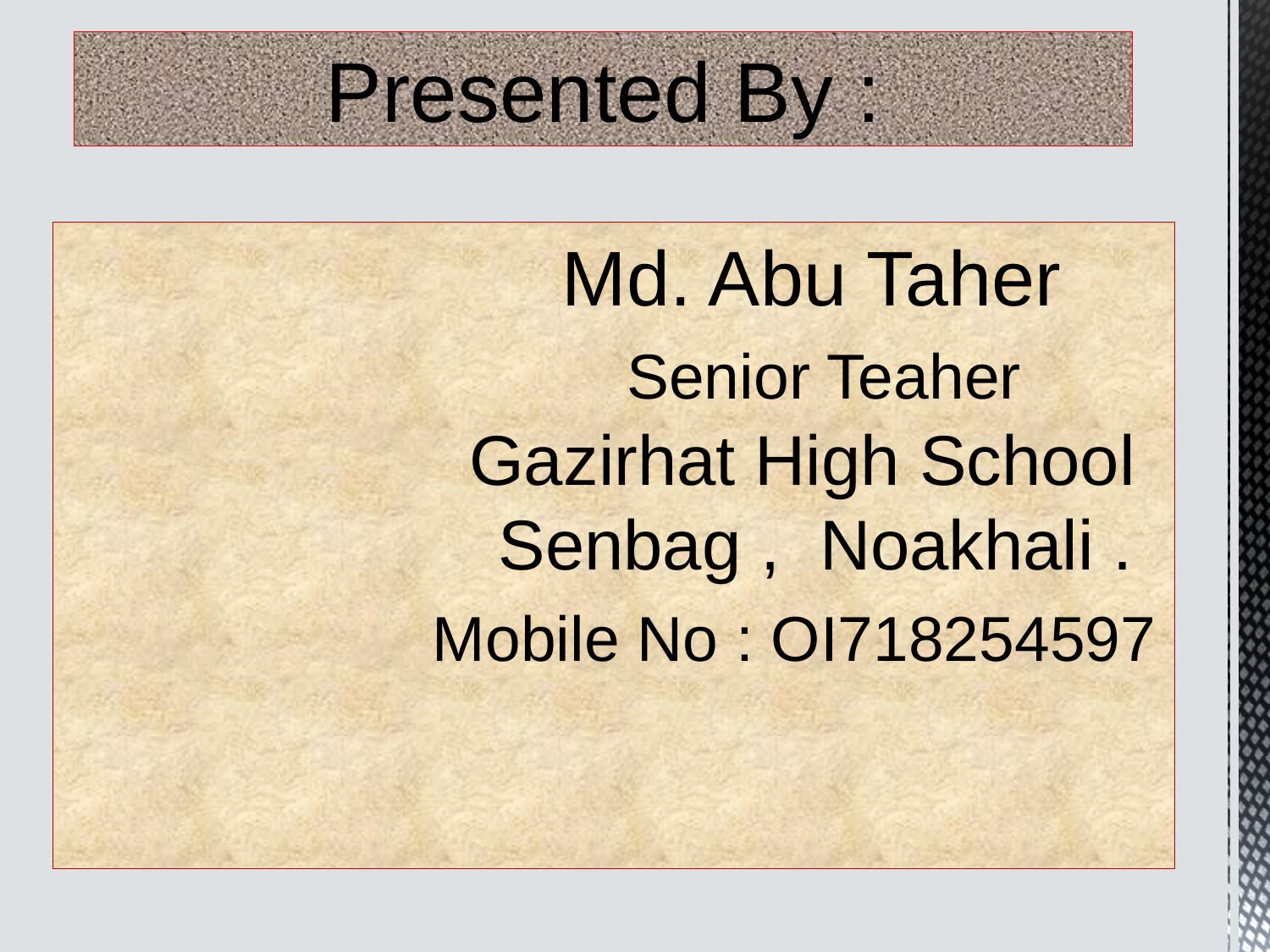

Presented By :
                       Md. Abu Taher
                          Senior Teaher
                       Gazirhat High School
                      Senbag ,  Noakhali .
                 Mobile No : OI718254597